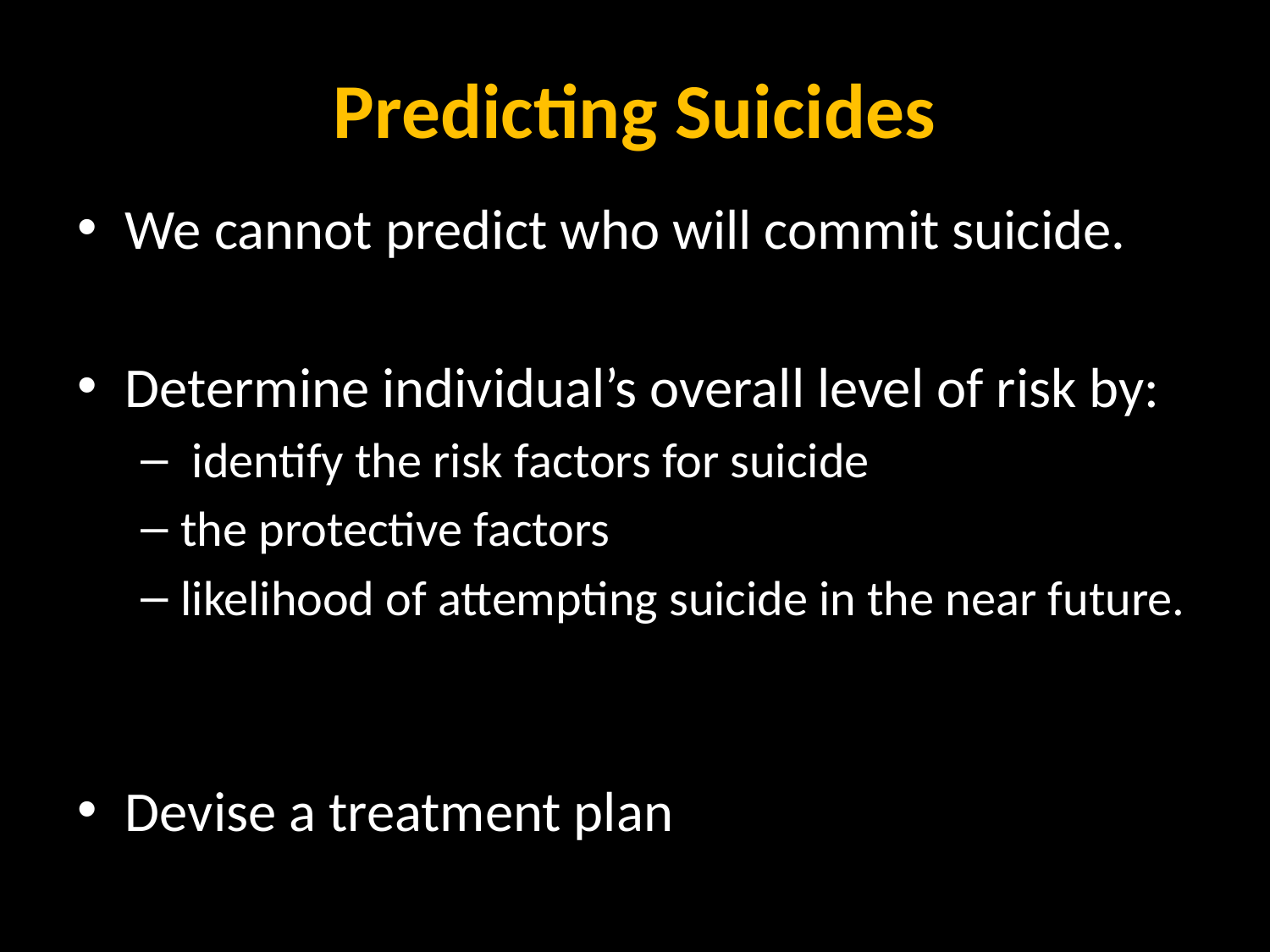

# Predicting Suicides
We cannot predict who will commit suicide.

Determine individual’s overall level of risk by:
 identify the risk factors for suicide
the protective factors
likelihood of attempting suicide in the near future.

Devise a treatment plan